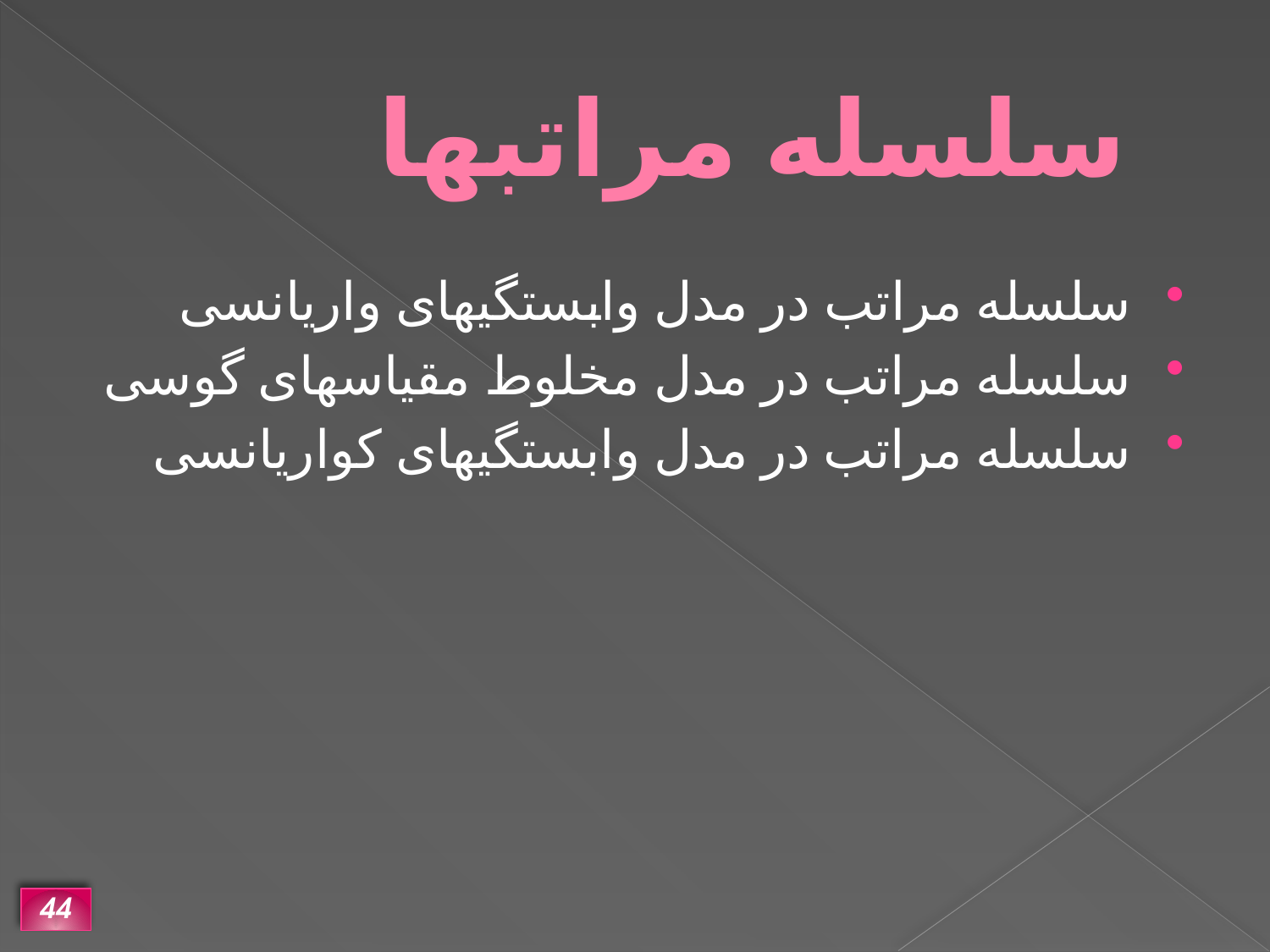

# سلسله مراتبها
سلسله مراتب در مدل وابستگیهای واریانسی
سلسله مراتب در مدل مخلوط مقیاسهای گوسی
سلسله مراتب در مدل وابستگیهای کواریانسی

44